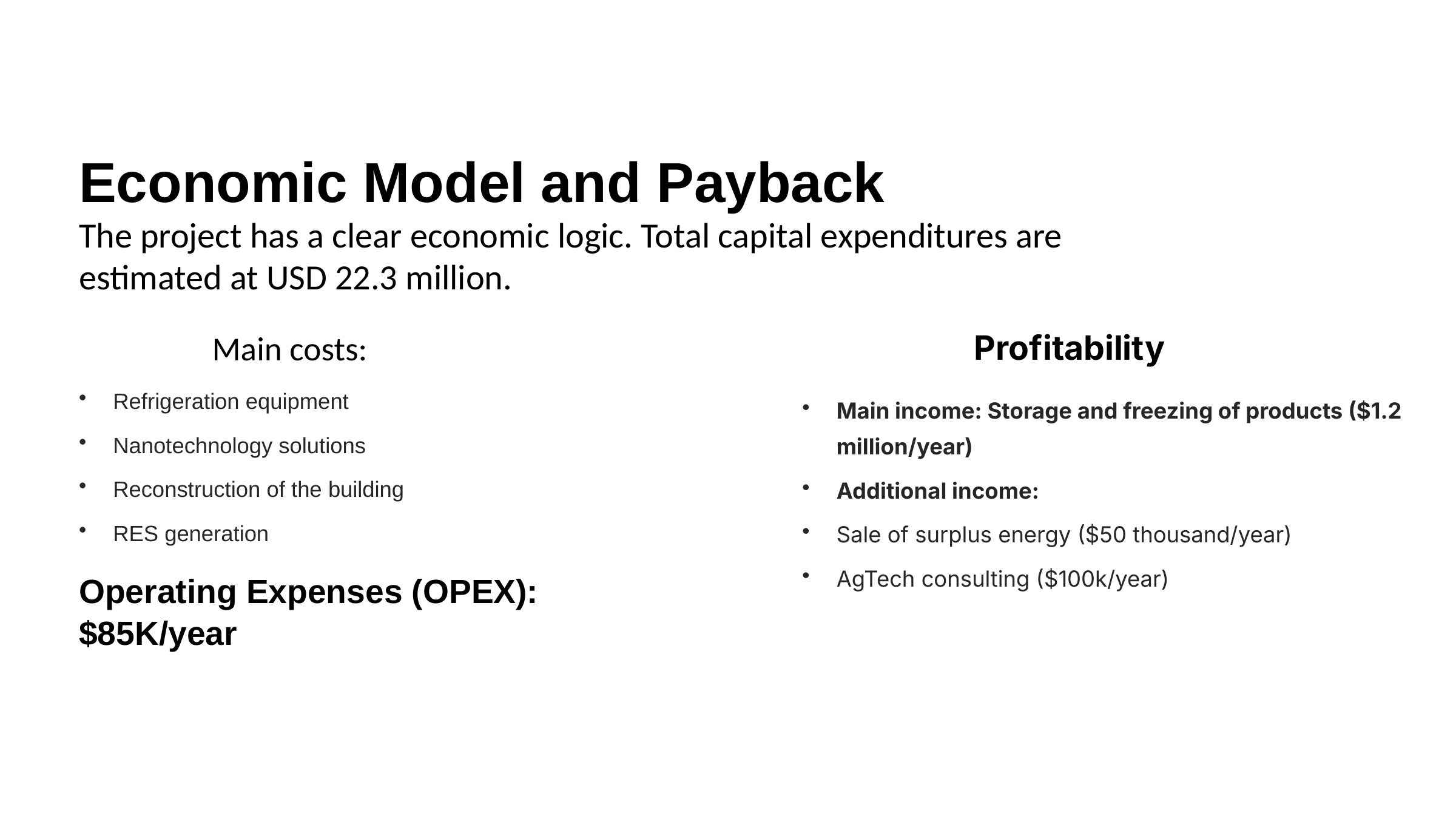

Economic Model and Payback
The project has a clear economic logic. Total capital expenditures are estimated at USD 22.3 million.
Profitability
Main costs:
Refrigeration equipment
Main income: Storage and freezing of products ($1.2 million/year)
Nanotechnology solutions
Reconstruction of the building
Additional income:
RES generation
Sale of surplus energy ($50 thousand/year)
AgTech consulting ($100k/year)
Operating Expenses (OPEX): $85K/year